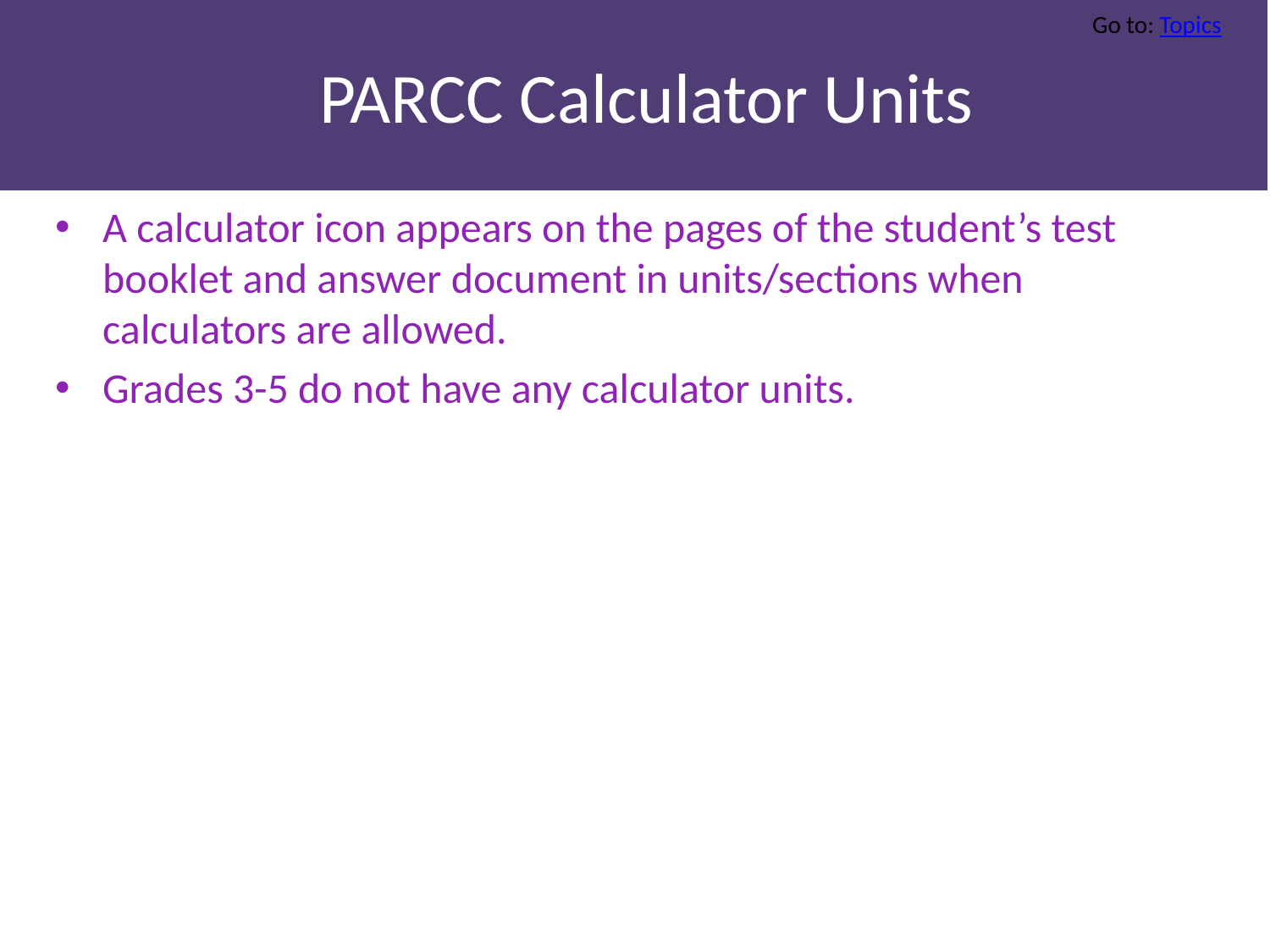

Go to: Topics
# PARCC Calculator Units
A calculator icon appears on the pages of the student’s test booklet and answer document in units/sections when calculators are allowed.
Grades 3-5 do not have any calculator units.